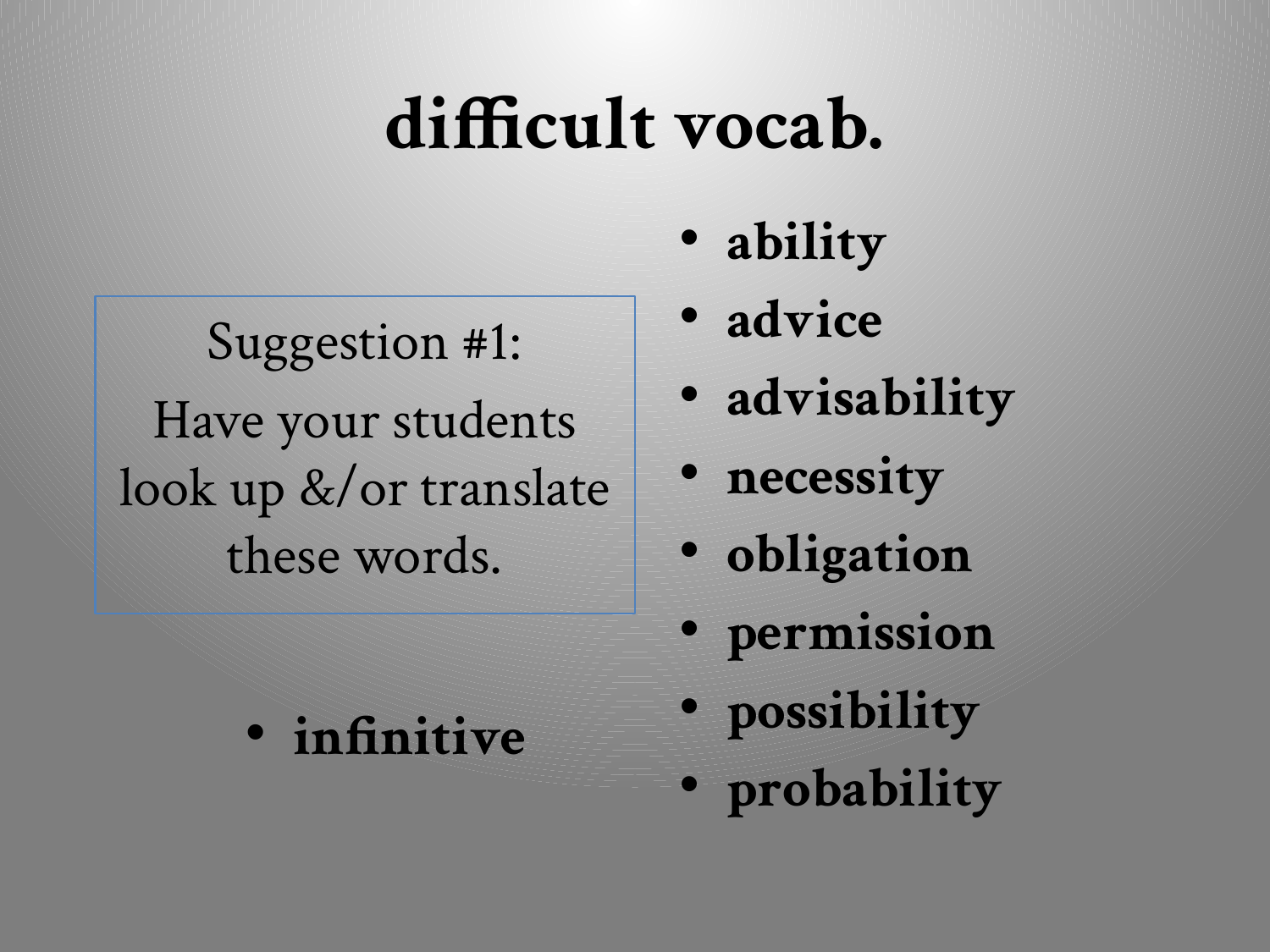

# difficult vocab.
ability
advice
advisability
necessity
obligation
permission
possibility
probability
Suggestion #1:
Have your students look up &/or translate these words.

infinitive